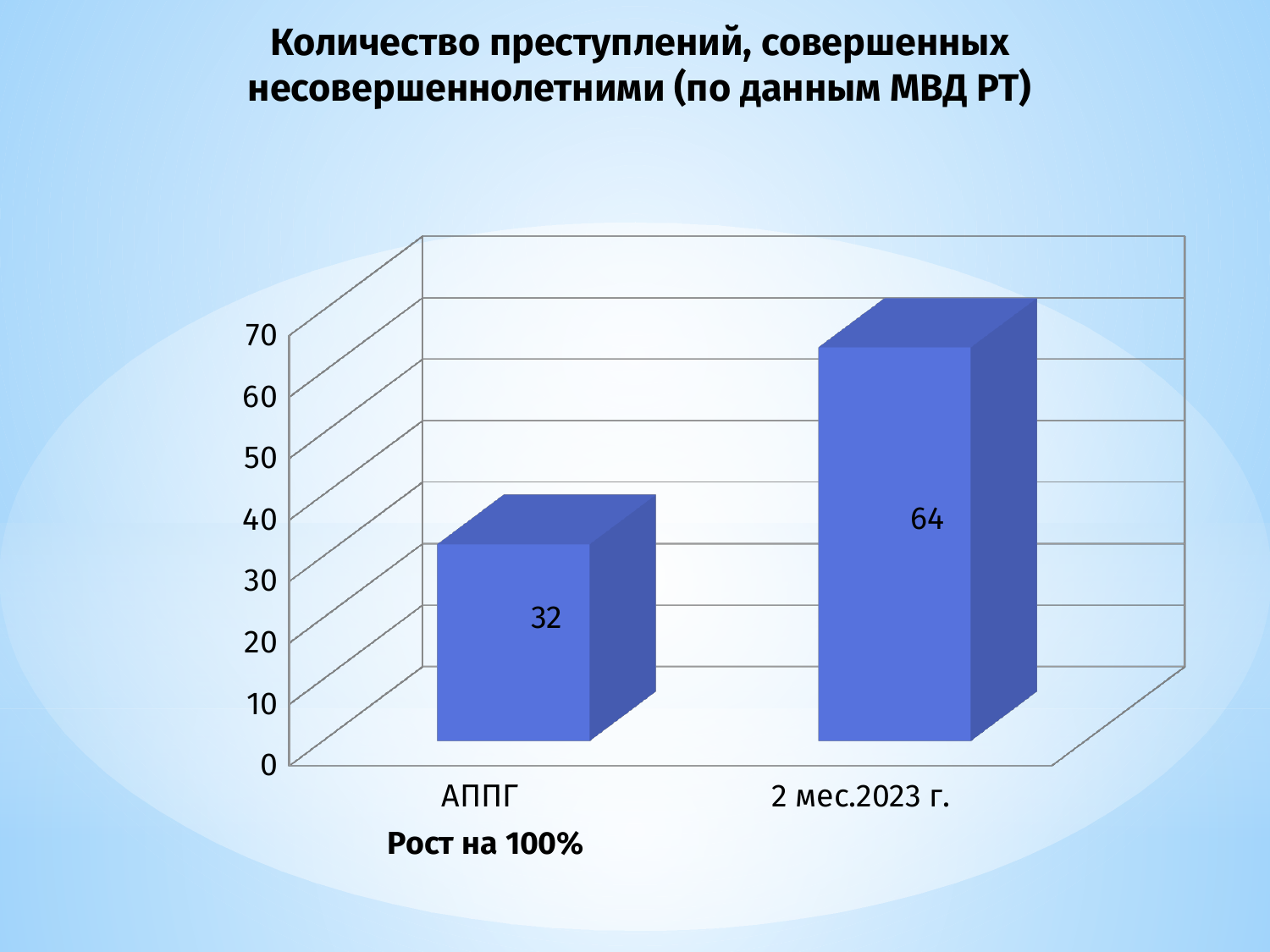

Количество преступлений, совершенных несовершеннолетними (по данным МВД РТ)

[unsupported chart]